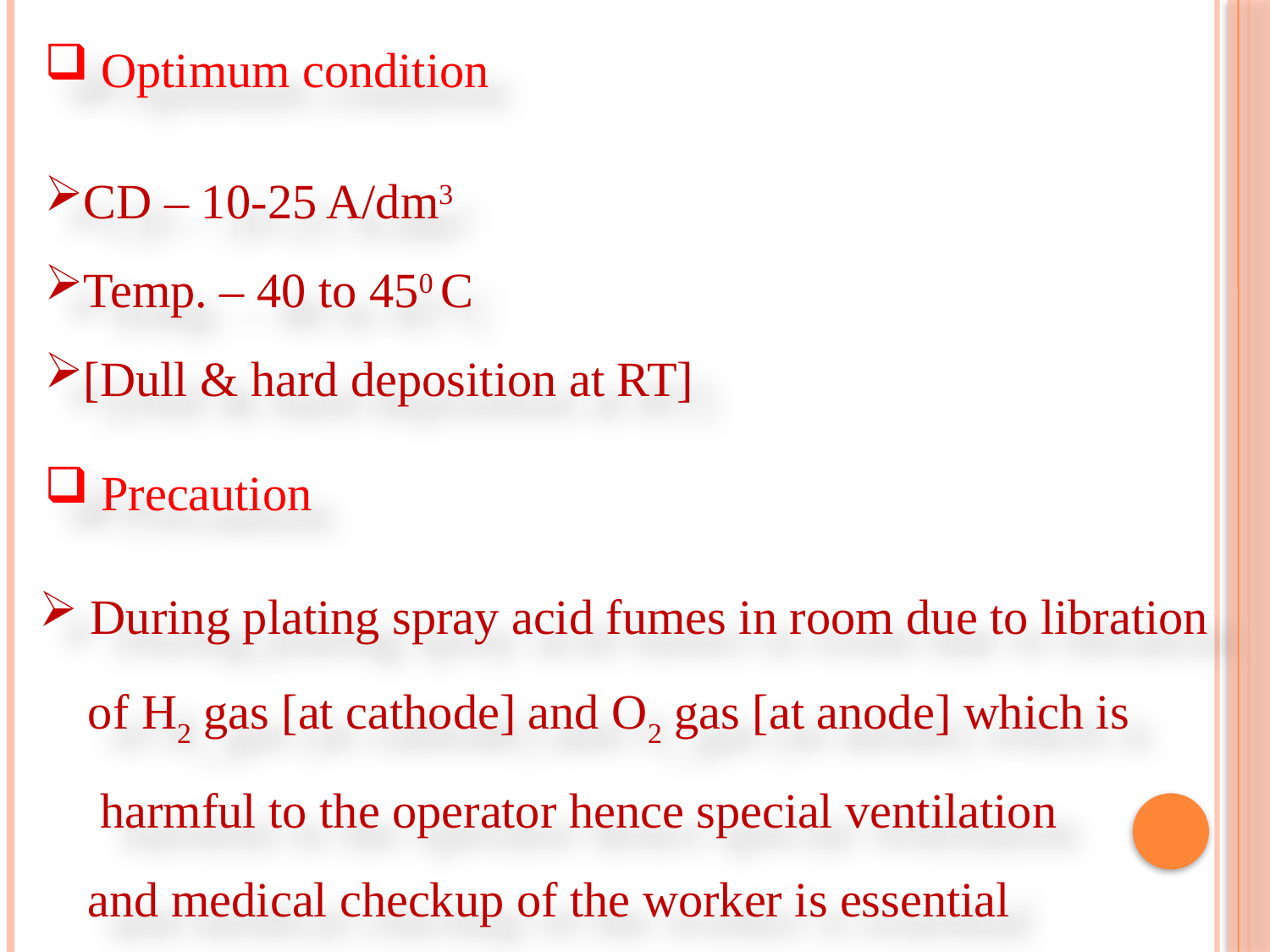

Optimum condition
CD – 10-25 A/dm3
Temp. – 40 to 450 C
[Dull & hard deposition at RT]
 Precaution
 During plating spray acid fumes in room due to libration
    of H2 gas [at cathode] and O2 gas [at anode] which is
     harmful to the operator hence special ventilation
    and medical checkup of the worker is essential